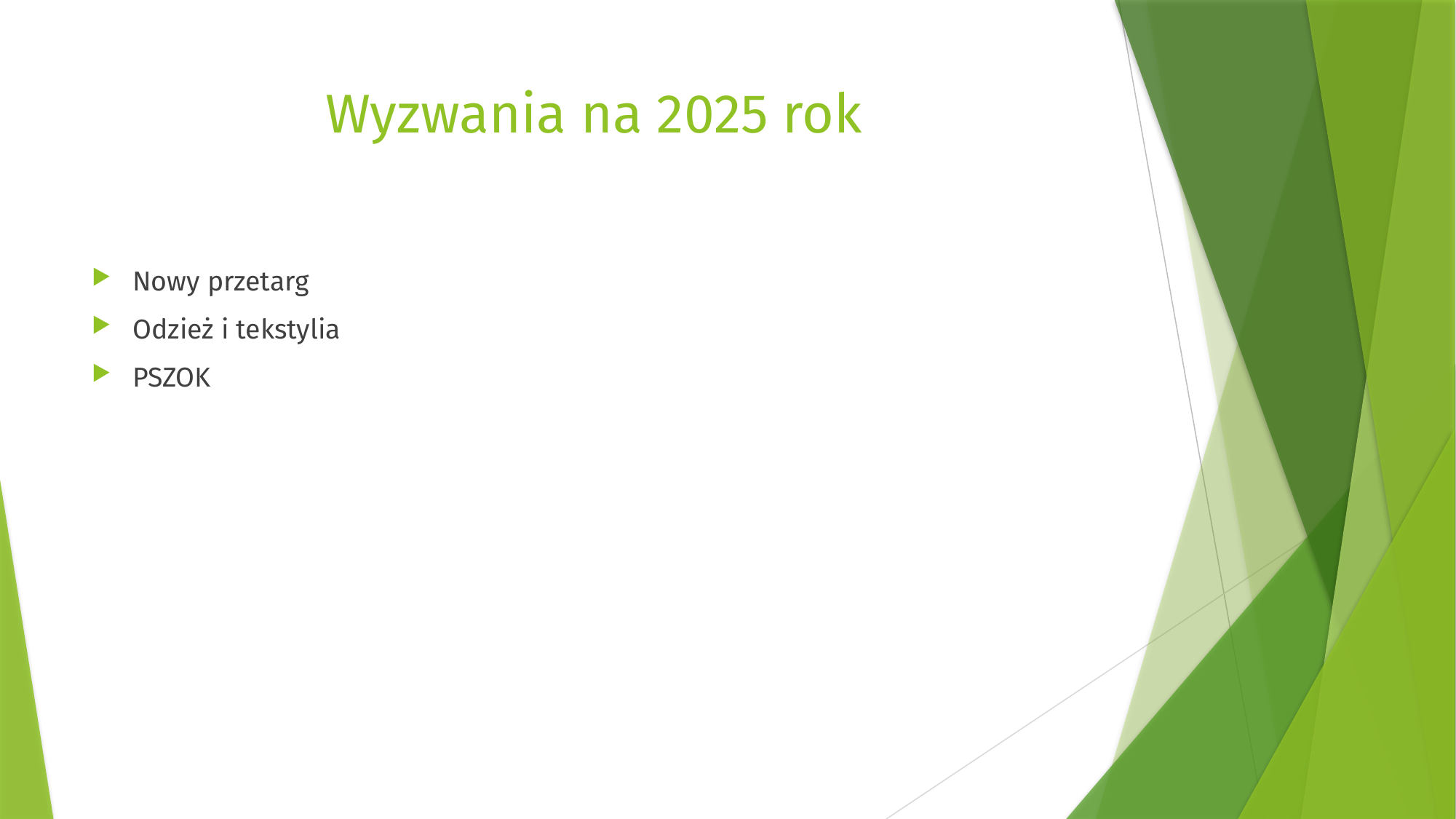

# Wyzwania na 2025 rok
Nowy przetarg
Odzież i tekstylia
PSZOK